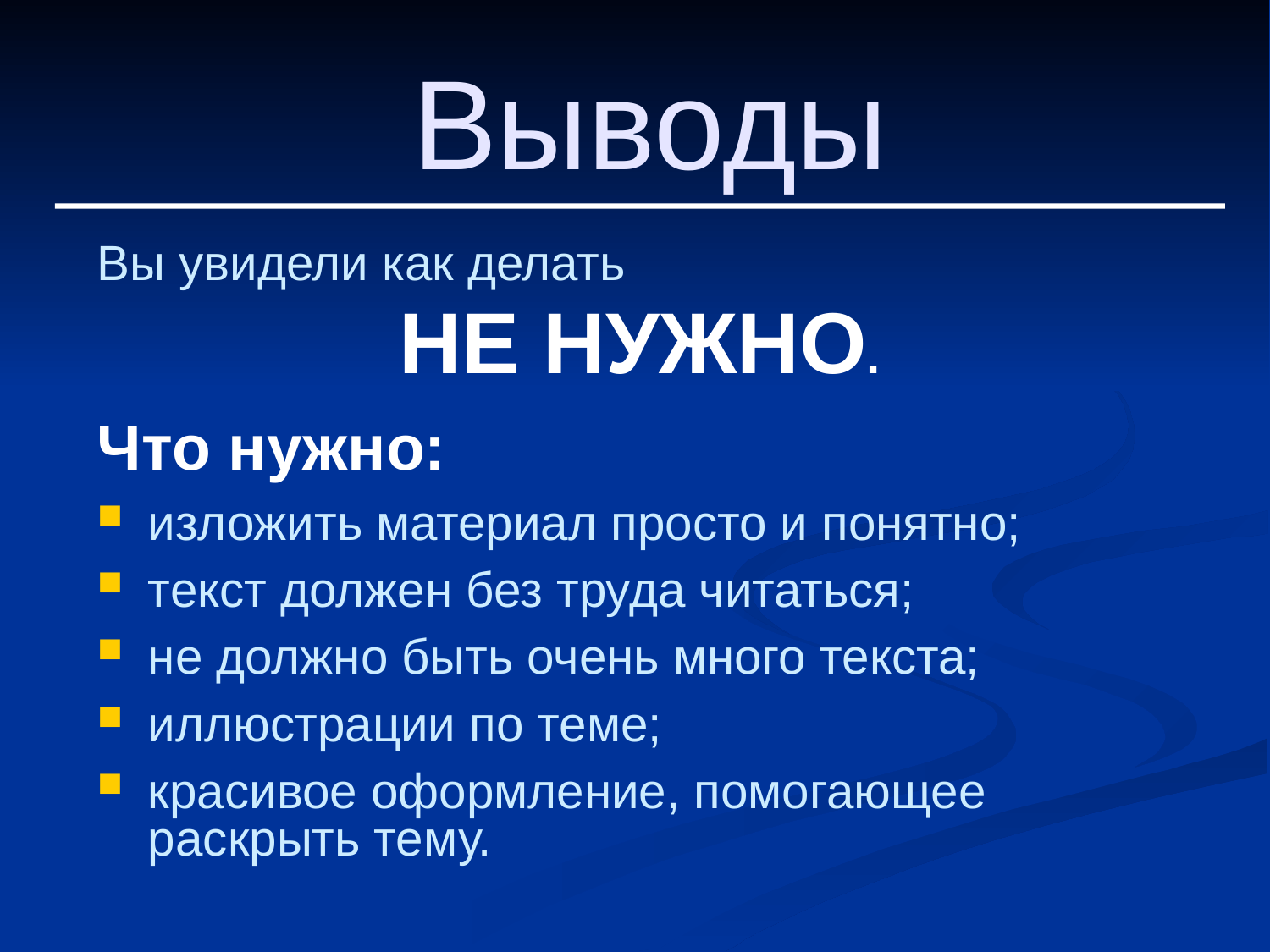

Выводы

Вы увидели как делать
НЕ НУЖНО.
Что нужно:
изложить материал просто и понятно;
текст должен без труда читаться;
не должно быть очень много текста;
иллюстрации по теме;
красивое оформление, помогающее раскрыть тему.